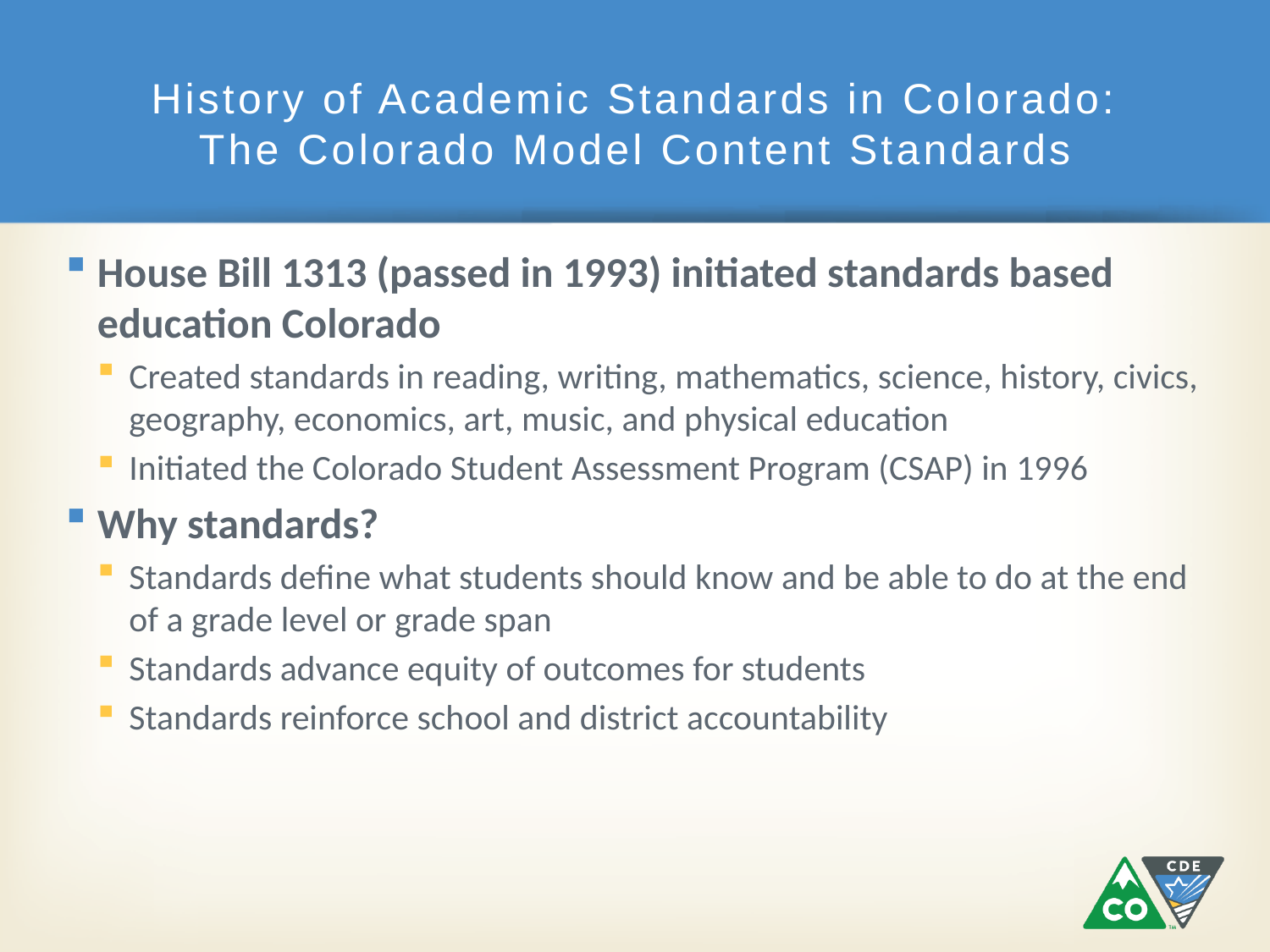

# History of Academic Standards in Colorado: The Colorado Model Content Standards
House Bill 1313 (passed in 1993) initiated standards based education Colorado
Created standards in reading, writing, mathematics, science, history, civics, geography, economics, art, music, and physical education
Initiated the Colorado Student Assessment Program (CSAP) in 1996
Why standards?
Standards define what students should know and be able to do at the end of a grade level or grade span
Standards advance equity of outcomes for students
Standards reinforce school and district accountability